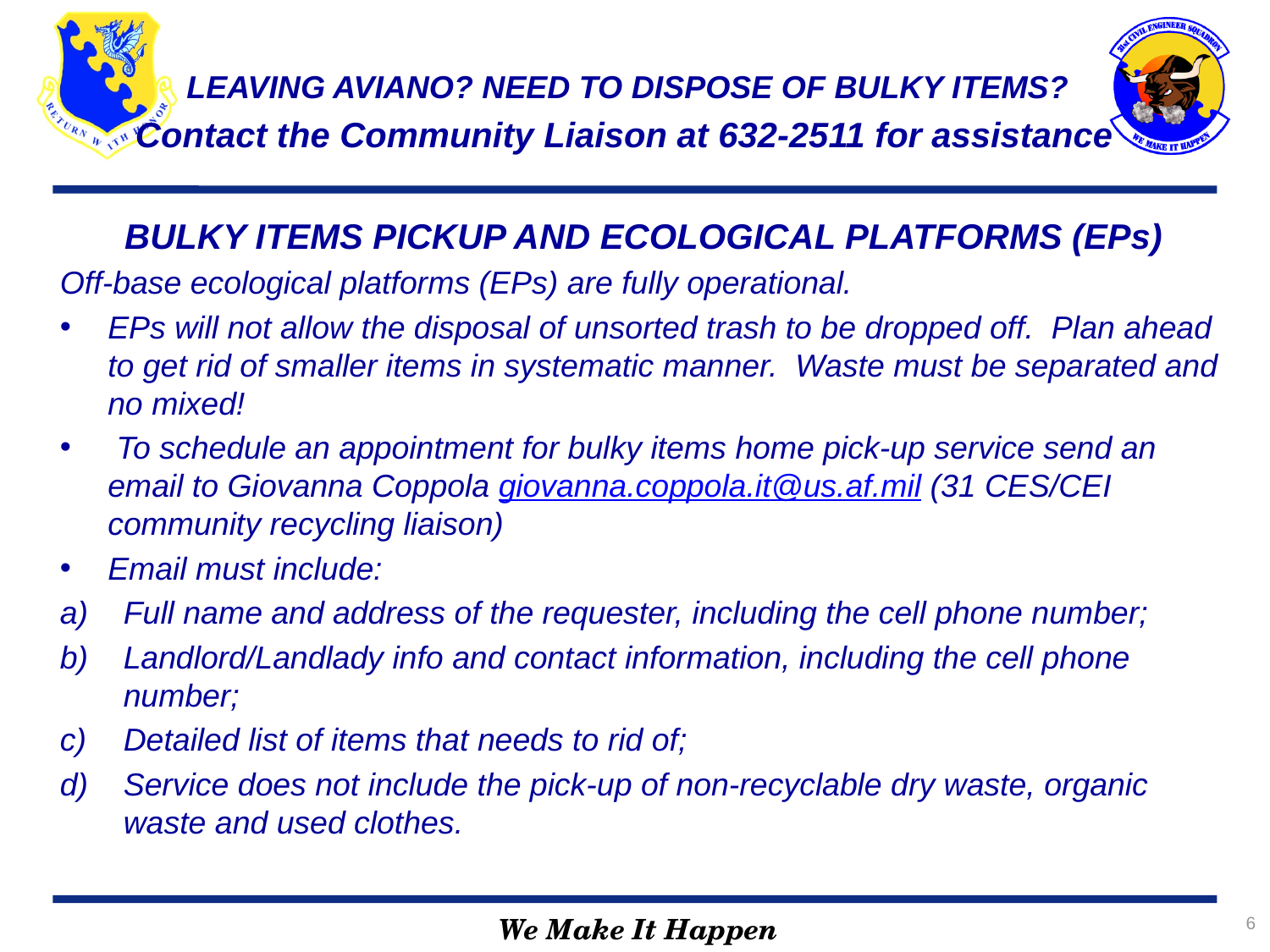

LEAVING AVIANO? NEED TO DISPOSE OF BULKY ITEMS?
Contact the Community Liaison at 632-2511 for assistance
BULKY ITEMS PICKUP AND ECOLOGICAL PLATFORMS (EPs)
Off-base ecological platforms (EPs) are fully operational.
EPs will not allow the disposal of unsorted trash to be dropped off.  Plan ahead to get rid of smaller items in systematic manner.  Waste must be separated and no mixed!
 To schedule an appointment for bulky items home pick-up service send an email to Giovanna Coppola giovanna.coppola.it@us.af.mil (31 CES/CEI community recycling liaison)
Email must include:
Full name and address of the requester, including the cell phone number;
Landlord/Landlady info and contact information, including the cell phone number;
Detailed list of items that needs to rid of;
Service does not include the pick-up of non-recyclable dry waste, organic waste and used clothes.